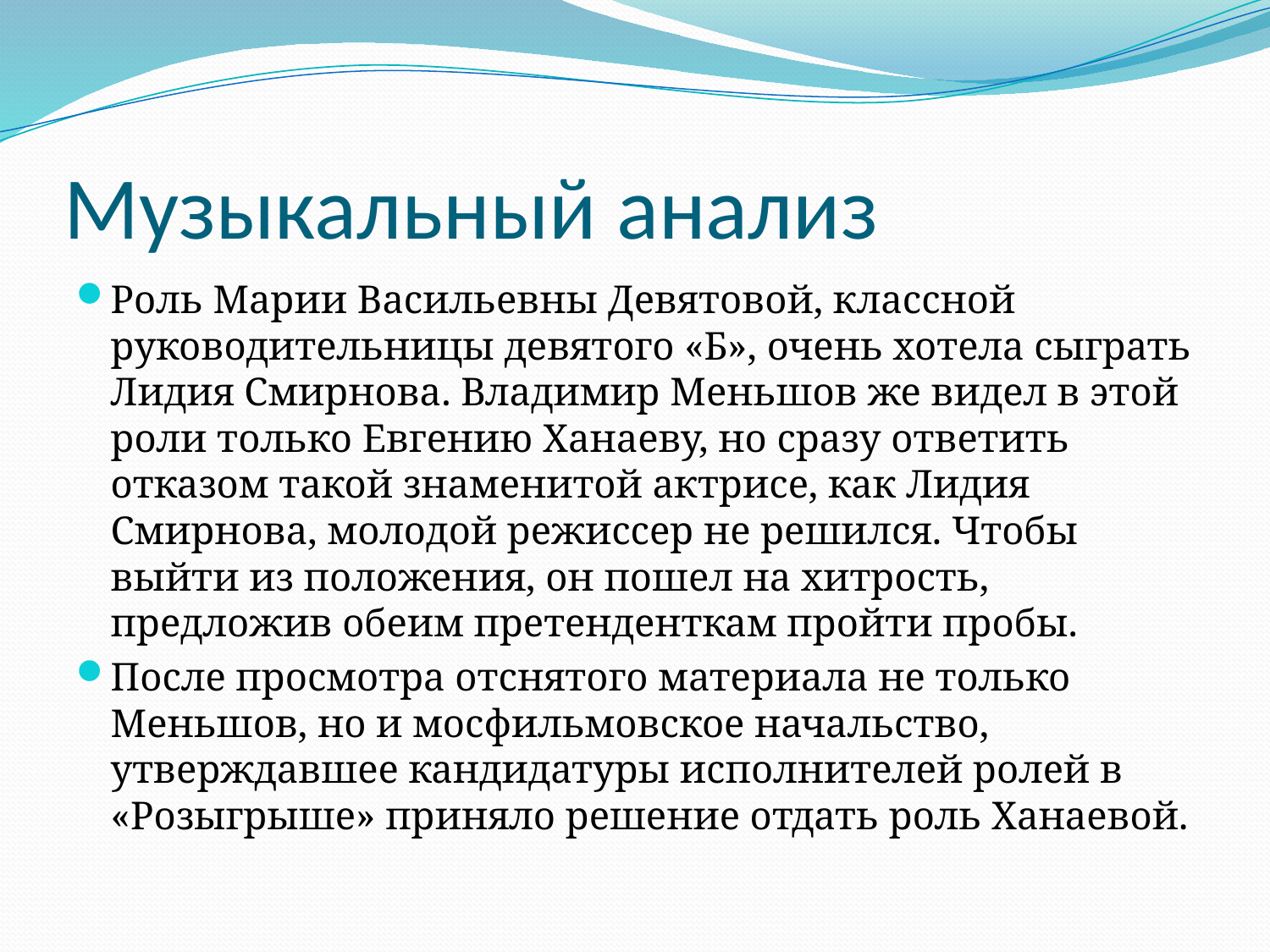

# Музыкальный анализ
Роль Марии Васильевны Девятовой, классной руководительницы девятого «Б», очень хотела сыграть Лидия Смирнова. Владимир Меньшов же видел в этой роли только Евгению Ханаеву, но сразу ответить отказом такой знаменитой актрисе, как Лидия Смирнова, молодой режиссер не решился. Чтобы выйти из положения, он пошел на хитрость, предложив обеим претенденткам пройти пробы.
После просмотра отснятого материала не только Меньшов, но и мосфильмовское начальство, утверждавшее кандидатуры исполнителей ролей в «Розыгрыше» приняло решение отдать роль Ханаевой.